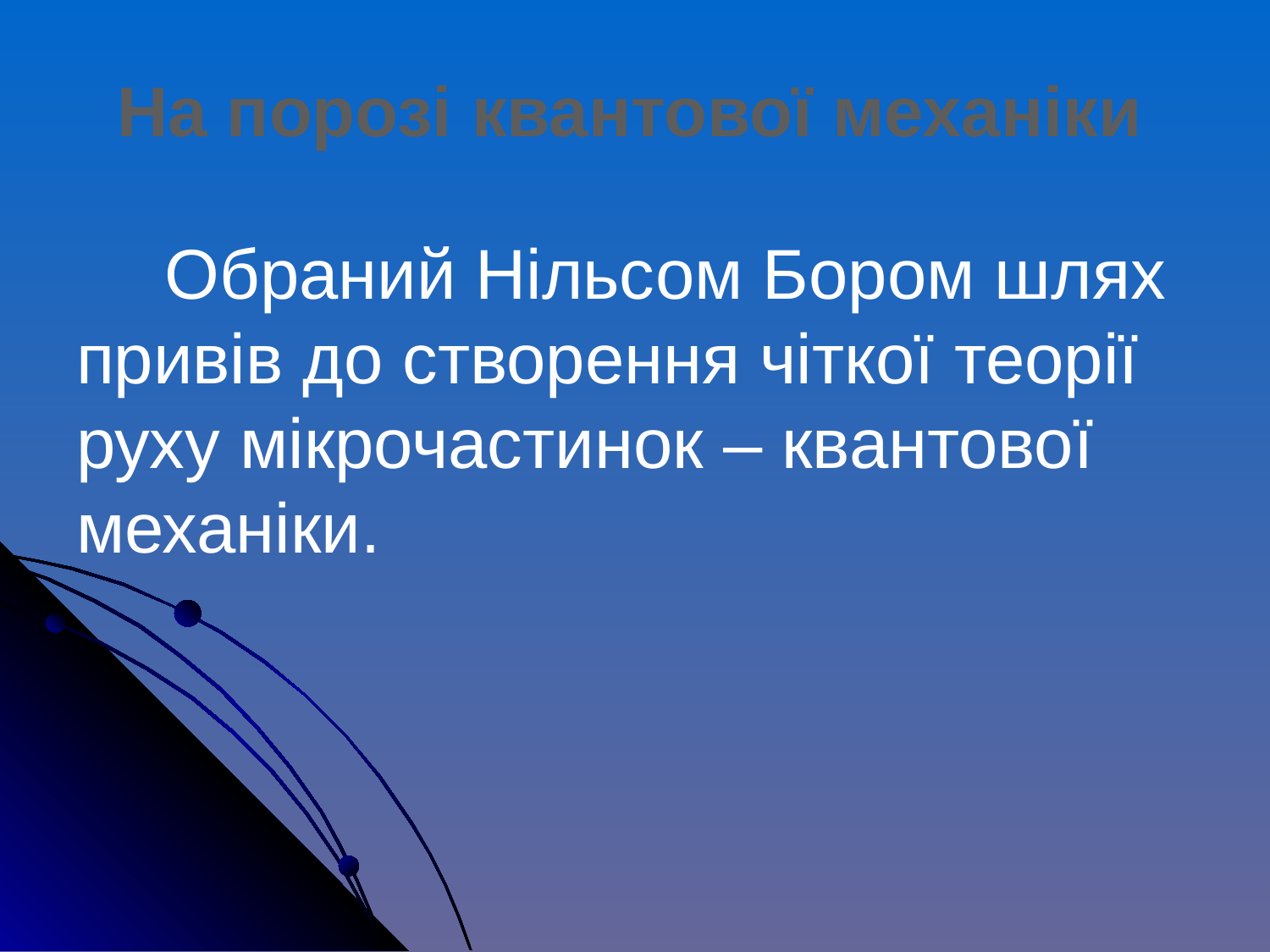

На порозі квантової механіки
  Обраний Нільсом Бором шлях привів до створення чіткої теорії руху мікрочастинок – квантової механіки.